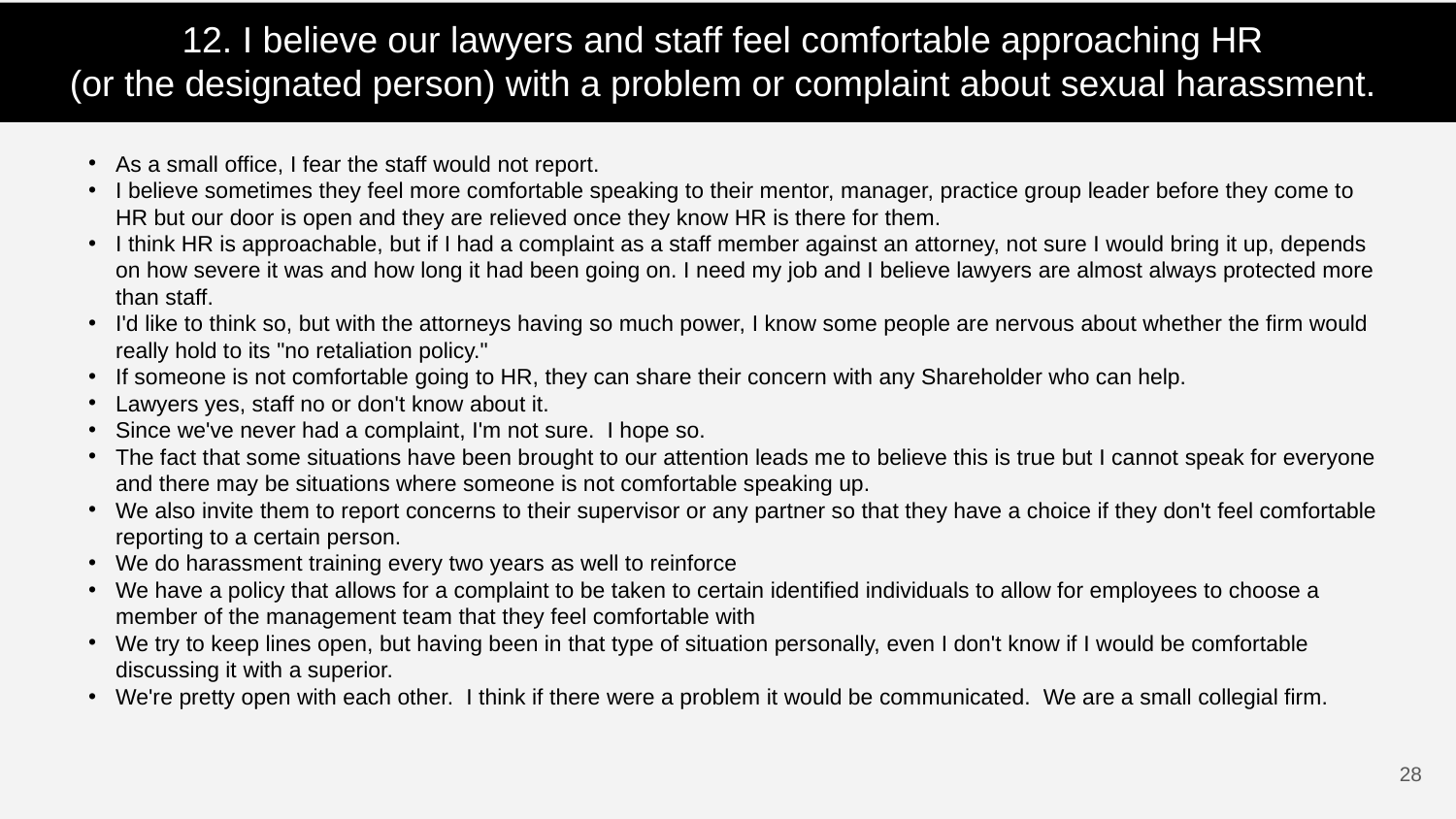

12. I believe our lawyers and staff feel comfortable approaching HR
(or the designated person) with a problem or complaint about sexual harassment.
As a small office, I fear the staff would not report.
I believe sometimes they feel more comfortable speaking to their mentor, manager, practice group leader before they come to HR but our door is open and they are relieved once they know HR is there for them.
I think HR is approachable, but if I had a complaint as a staff member against an attorney, not sure I would bring it up, depends on how severe it was and how long it had been going on. I need my job and I believe lawyers are almost always protected more than staff.
I'd like to think so, but with the attorneys having so much power, I know some people are nervous about whether the firm would really hold to its "no retaliation policy."
If someone is not comfortable going to HR, they can share their concern with any Shareholder who can help.
Lawyers yes, staff no or don't know about it.
Since we've never had a complaint, I'm not sure.  I hope so.
The fact that some situations have been brought to our attention leads me to believe this is true but I cannot speak for everyone and there may be situations where someone is not comfortable speaking up.
We also invite them to report concerns to their supervisor or any partner so that they have a choice if they don't feel comfortable reporting to a certain person.
We do harassment training every two years as well to reinforce
We have a policy that allows for a complaint to be taken to certain identified individuals to allow for employees to choose a member of the management team that they feel comfortable with
We try to keep lines open, but having been in that type of situation personally, even I don't know if I would be comfortable discussing it with a superior.
We're pretty open with each other.  I think if there were a problem it would be communicated.  We are a small collegial firm.
28